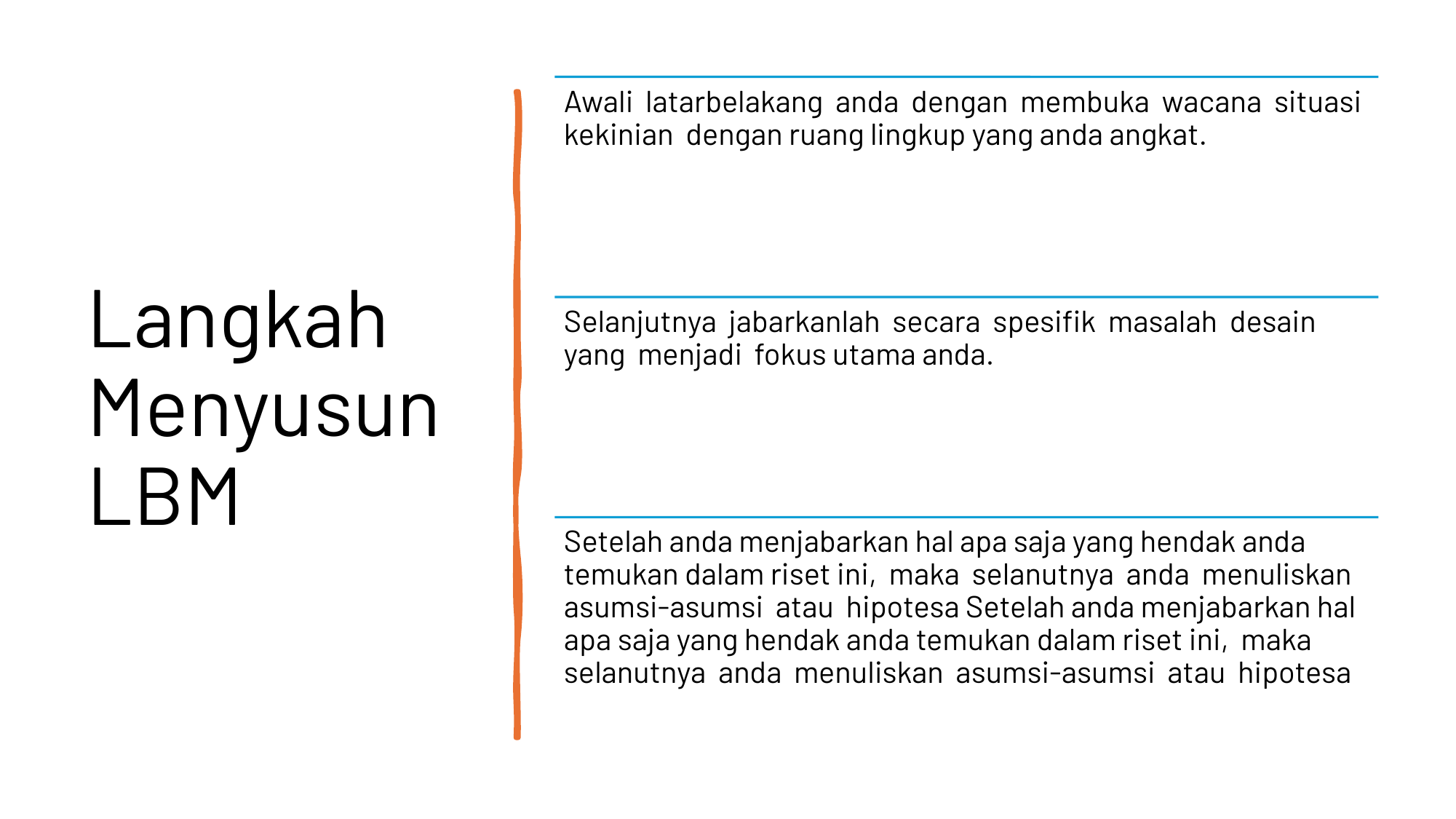

Awali  latarbelakang  anda  dengan  membuka  wacana  situasi  kekinian  dengan ruang lingkup yang anda angkat.
Selanjutnya  jabarkanlah  secara  spesifik  masalah  desain  yang  menjadi  fokus utama anda.
Setelah anda menjabarkan hal apa saja yang hendak anda temukan dalam riset ini,  maka  selanutnya  anda  menuliskan  asumsi-asumsi  atau  hipotesa Setelah anda menjabarkan hal apa saja yang hendak anda temukan dalam riset ini,  maka  selanutnya  anda  menuliskan  asumsi-asumsi  atau  hipotesa
# Langkah Menyusun LBM